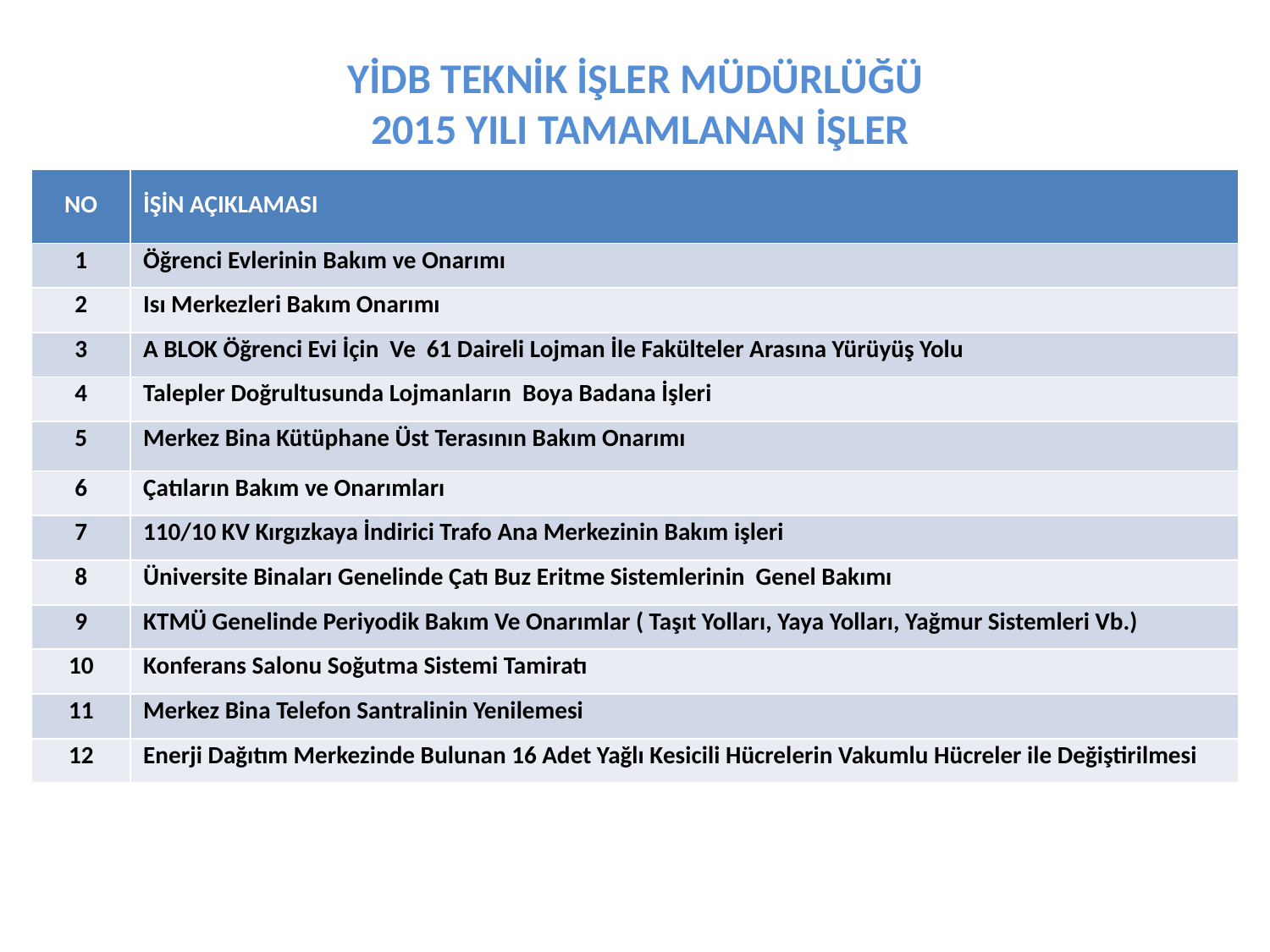

# YİDB TEKNİK İŞLER MÜDÜRLÜĞÜ 2015 YILI TAMAMLANAN İŞLER
| NO | İŞİN AÇIKLAMASI |
| --- | --- |
| 1 | Öğrenci Evlerinin Bakım ve Onarımı |
| 2 | Isı Merkezleri Bakım Onarımı |
| 3 | A BLOK Öğrenci Evi İçin Ve 61 Daireli Lojman İle Fakülteler Arasına Yürüyüş Yolu |
| 4 | Talepler Doğrultusunda Lojmanların Boya Badana İşleri |
| 5 | Merkez Bina Kütüphane Üst Terasının Bakım Onarımı |
| 6 | Çatıların Bakım ve Onarımları |
| 7 | 110/10 KV Kırgızkaya İndirici Trafo Ana Merkezinin Bakım işleri |
| 8 | Üniversite Binaları Genelinde Çatı Buz Eritme Sistemlerinin Genel Bakımı |
| 9 | KTMÜ Genelinde Periyodik Bakım Ve Onarımlar ( Taşıt Yolları, Yaya Yolları, Yağmur Sistemleri Vb.) |
| 10 | Konferans Salonu Soğutma Sistemi Tamiratı |
| 11 | Merkez Bina Telefon Santralinin Yenilemesi |
| 12 | Enerji Dağıtım Merkezinde Bulunan 16 Adet Yağlı Kesicili Hücrelerin Vakumlu Hücreler ile Değiştirilmesi |